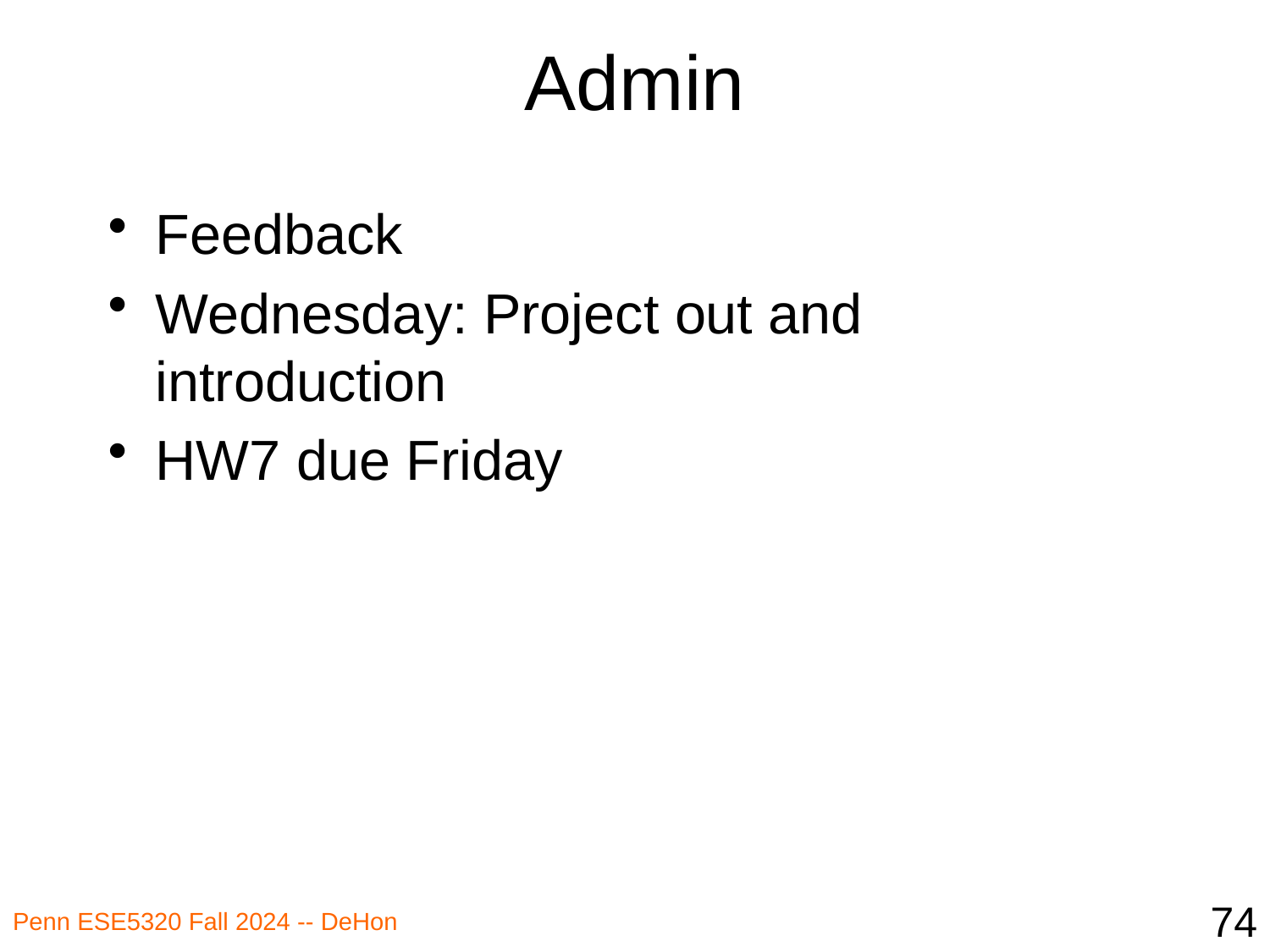

# Admin
Feedback
Wednesday: Project out and introduction
HW7 due Friday

74
Penn ESE5320 Fall 2024 -- DeHon